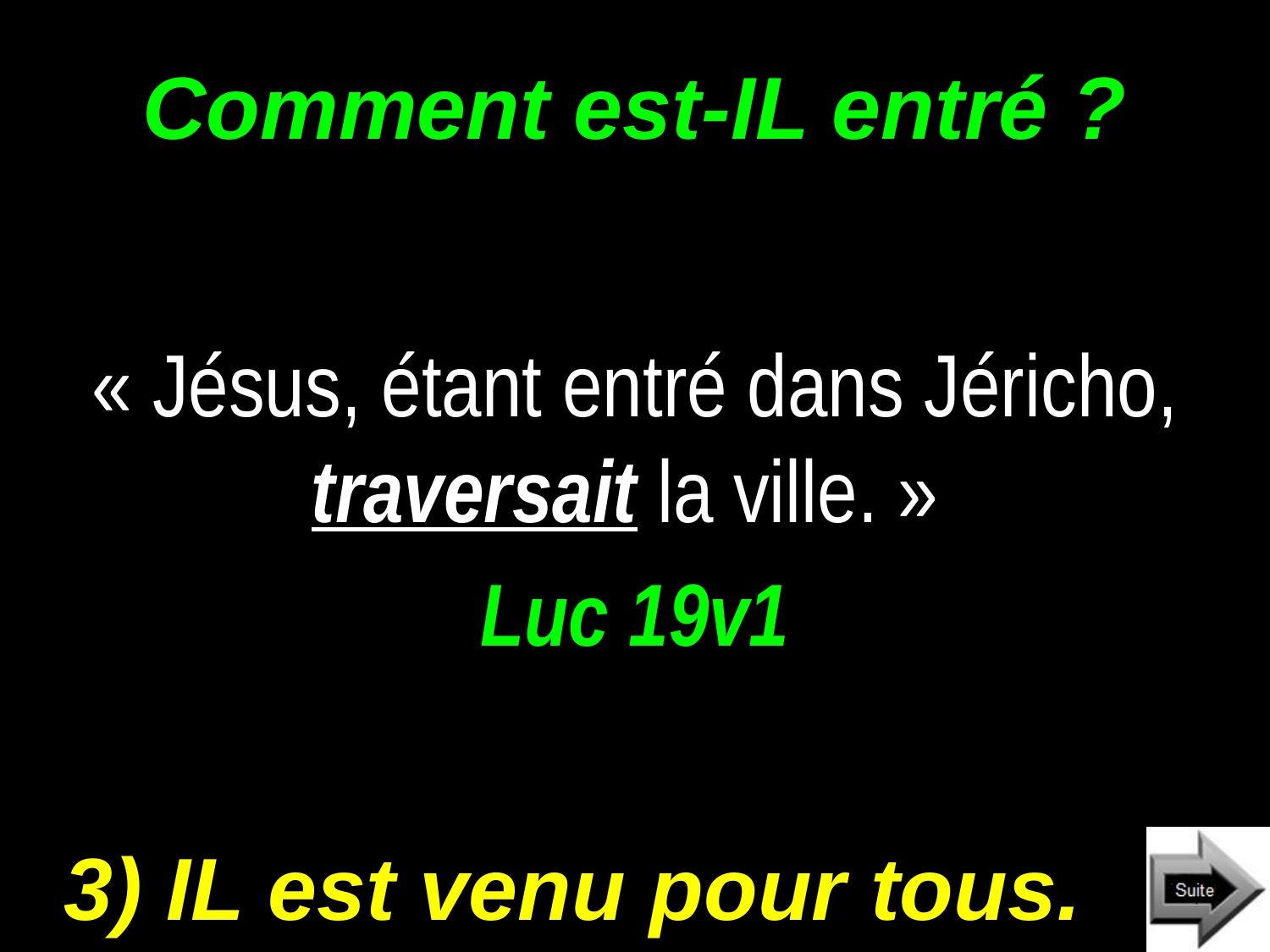

# Comment est-IL entré ?
« Jésus, étant entré dans Jéricho, traversait la ville. »
Luc 19v1
3) IL est venu pour tous.